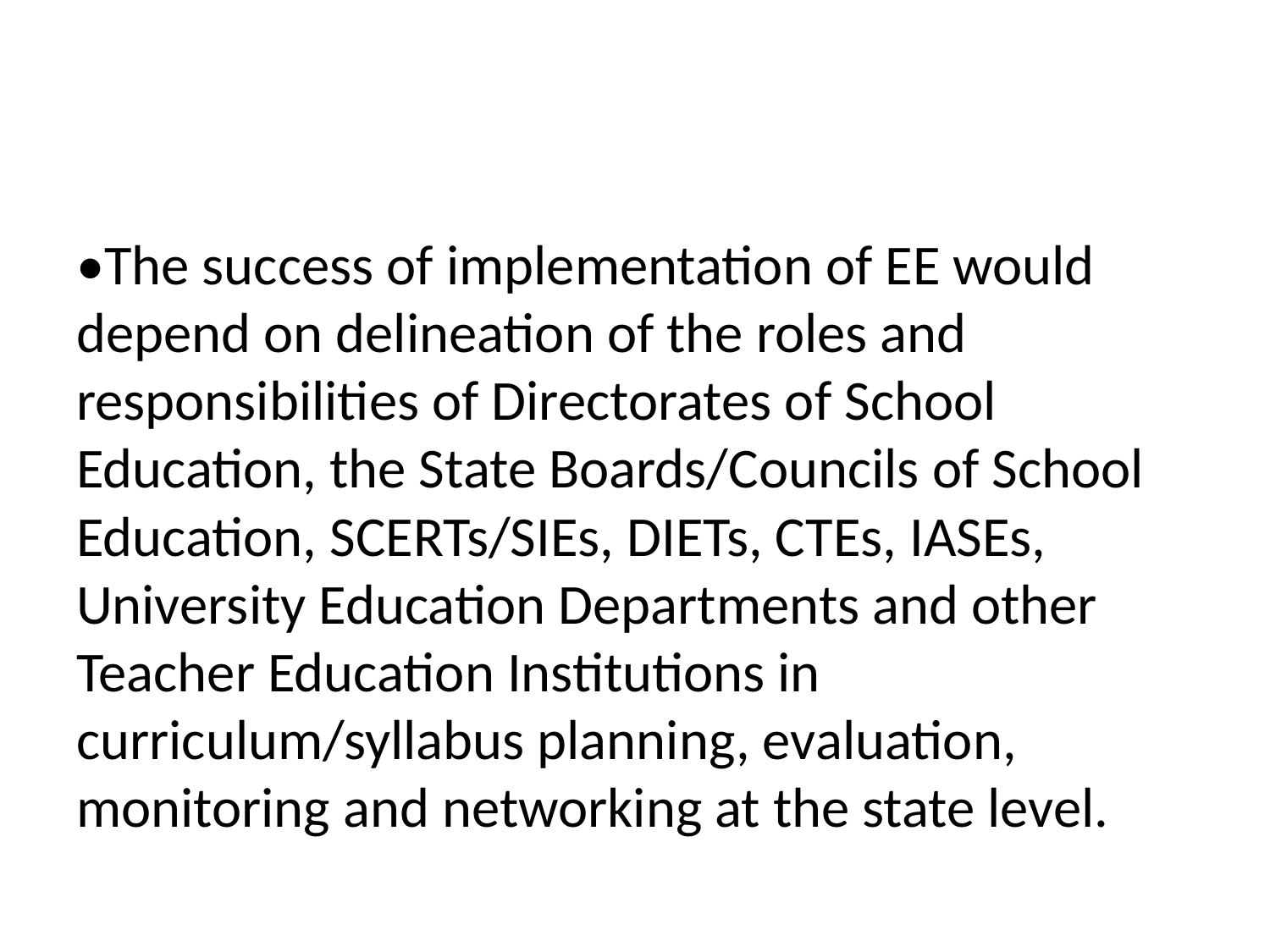

#
•The success of implementation of EE would depend on delineation of the roles and responsibilities of Directorates of School Education, the State Boards/Councils of School Education, SCERTs/SIEs, DIETs, CTEs, IASEs, University Education Departments and other Teacher Education Institutions in curriculum/syllabus planning, evaluation, monitoring and networking at the state level.